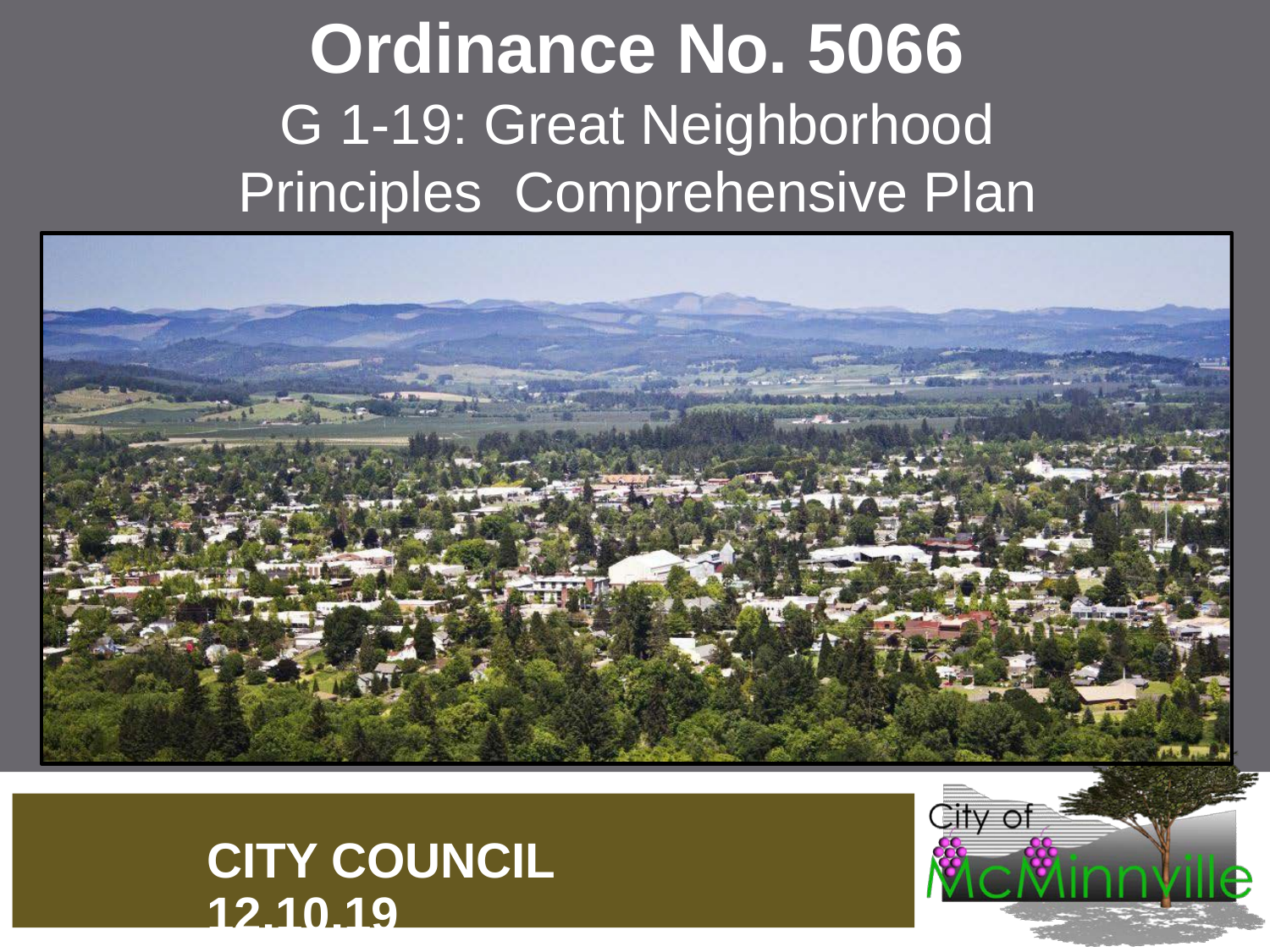

# Ordinance No. 5066
G 1-19: Great Neighborhood Principles  Comprehensive Plan Text Amendments

CITY COUNCIL 12.10.19